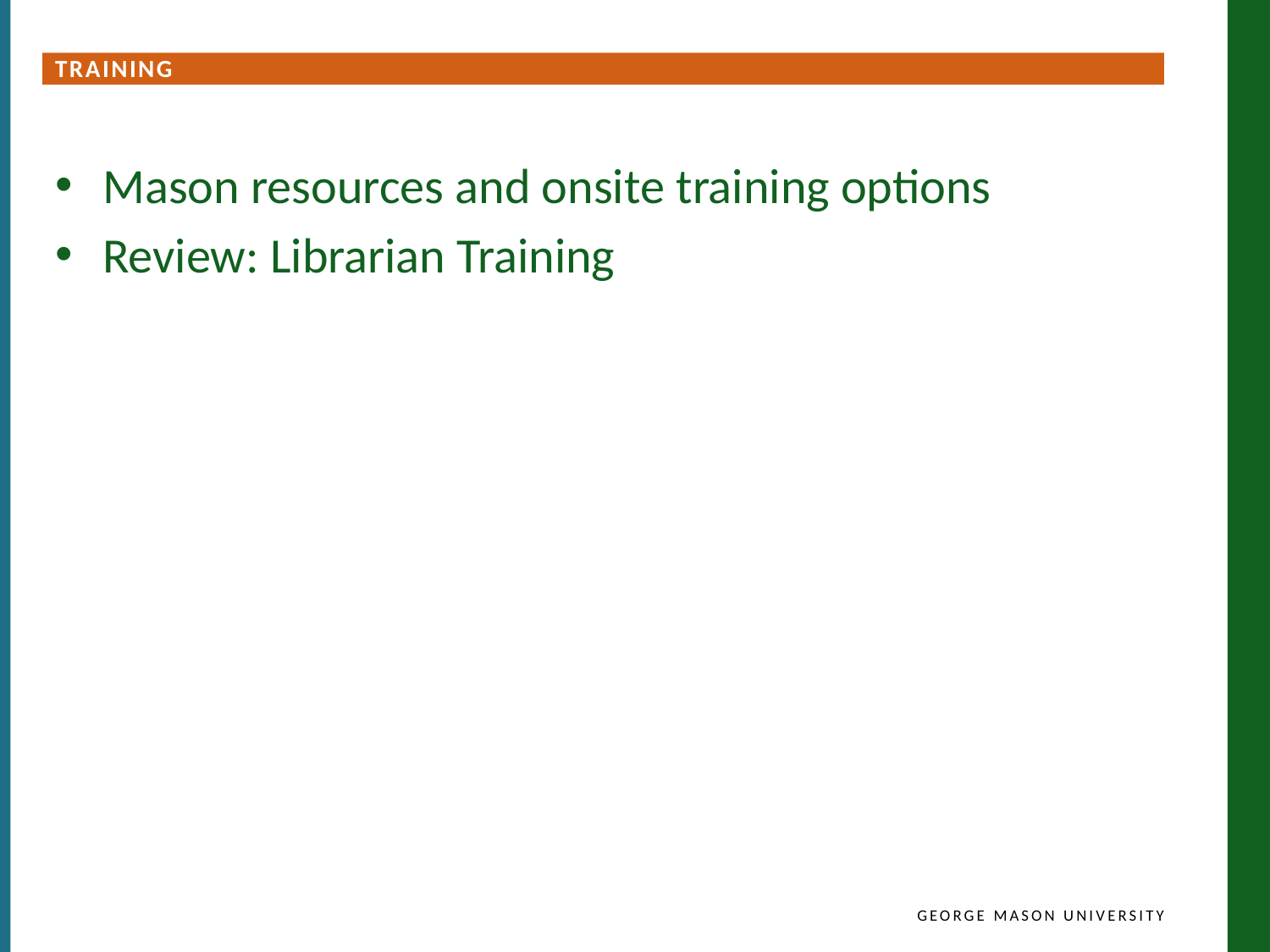

training
Mason resources and onsite training options
Review: Librarian Training